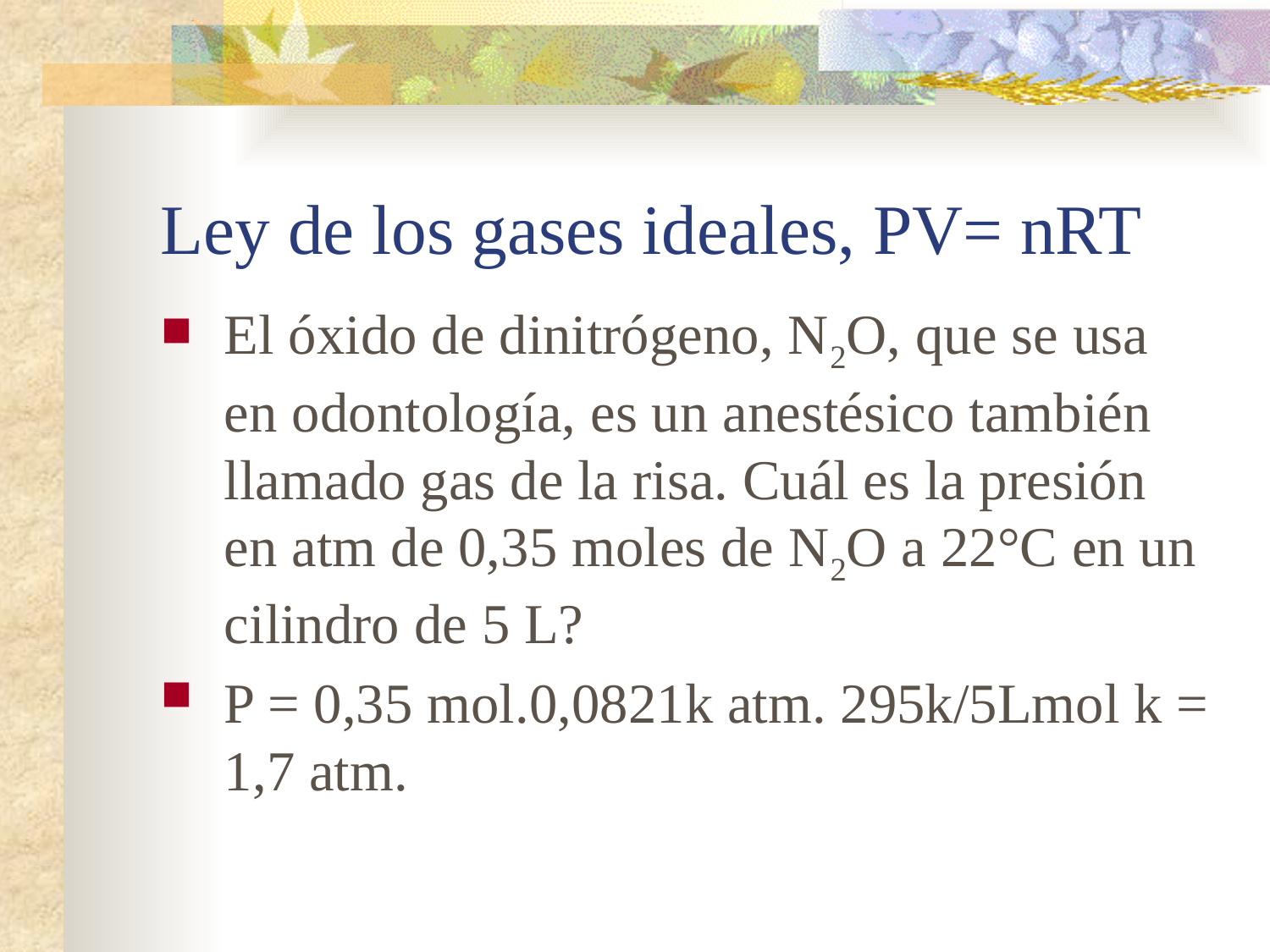

# Ley de los gases ideales, PV= nRT
El óxido de dinitrógeno, N2O, que se usa en odontología, es un anestésico también llamado gas de la risa. Cuál es la presión en atm de 0,35 moles de N2O a 22°C en un cilindro de 5 L?
P = 0,35 mol.0,0821k atm. 295k/5Lmol k = 1,7 atm.